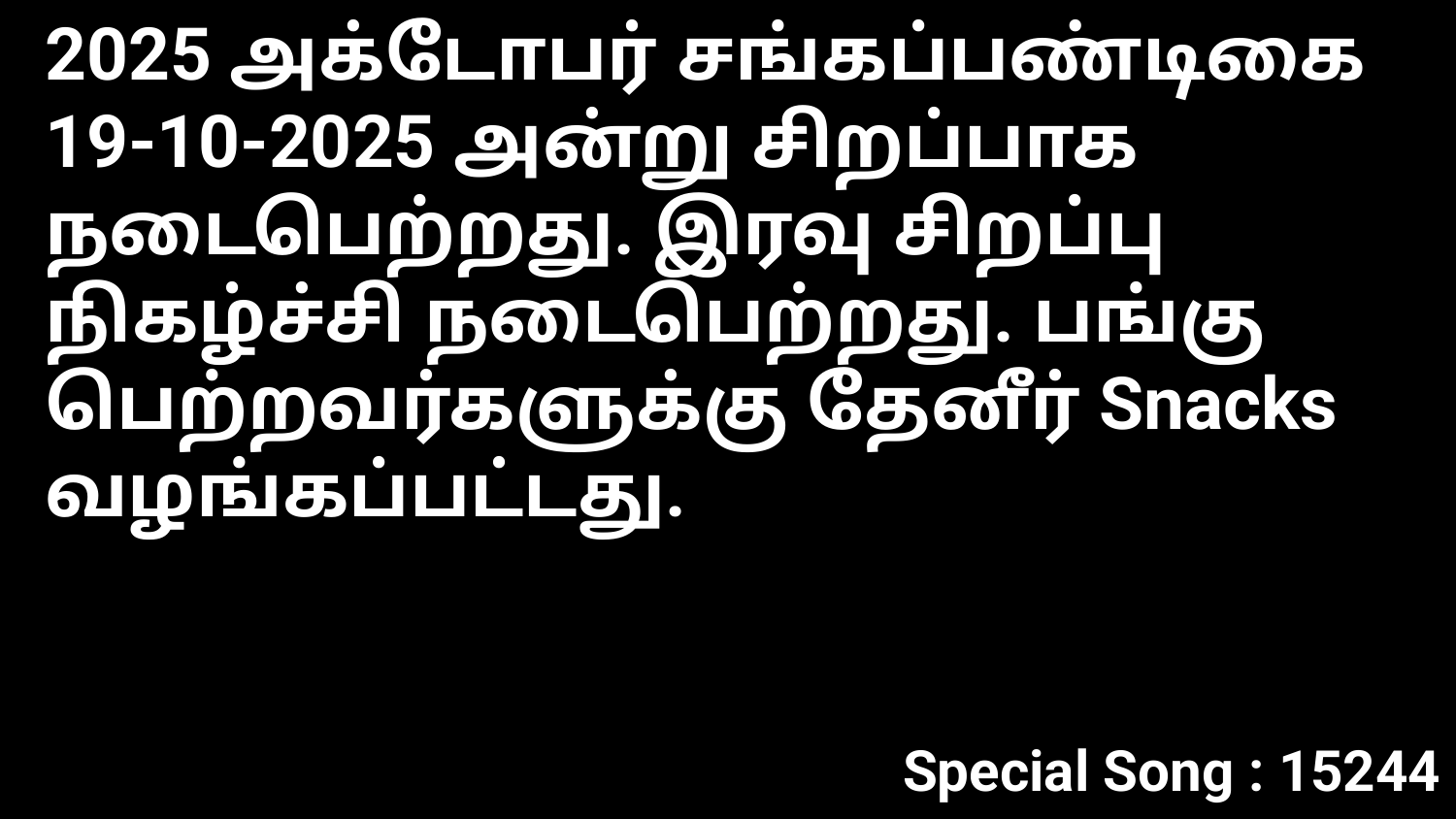

2025 அக்டோபர் சங்கப்பண்டிகை 19-10-2025 அன்று சிறப்பாக நடைபெற்றது. இரவு சிறப்பு நிகழ்ச்சி நடைபெற்றது. பங்கு பெற்றவர்களுக்கு தேனீர் Snacks வழங்கப்பட்டது.

Special Song : 15244